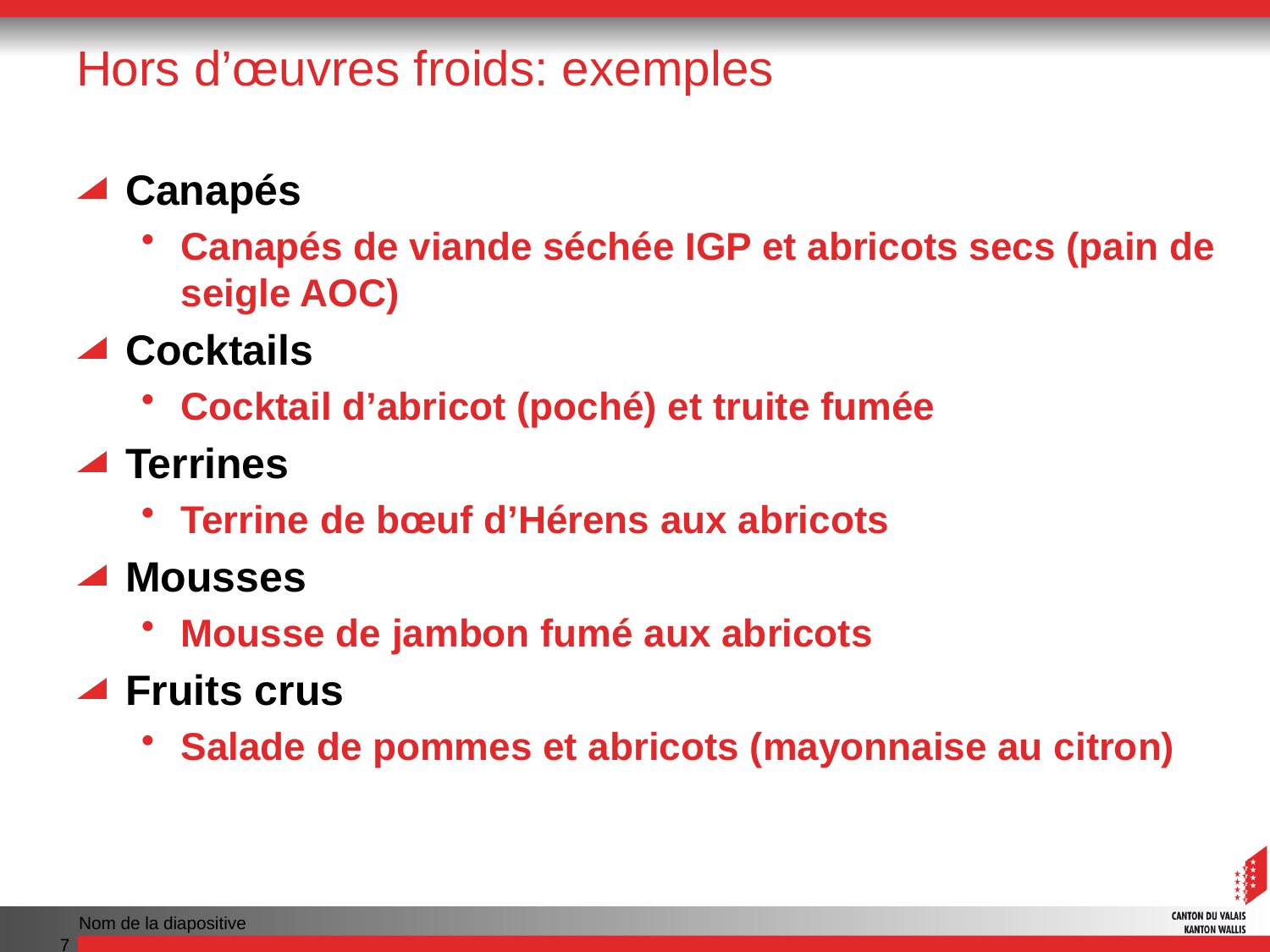

# Hors d’œuvres froids: exemples
Canapés
Canapés de viande séchée IGP et abricots secs (pain de seigle AOC)
Cocktails
Cocktail d’abricot (poché) et truite fumée
Terrines
Terrine de bœuf d’Hérens aux abricots
Mousses
Mousse de jambon fumé aux abricots
Fruits crus
Salade de pommes et abricots (mayonnaise au citron)
Nom de la diapositive
7